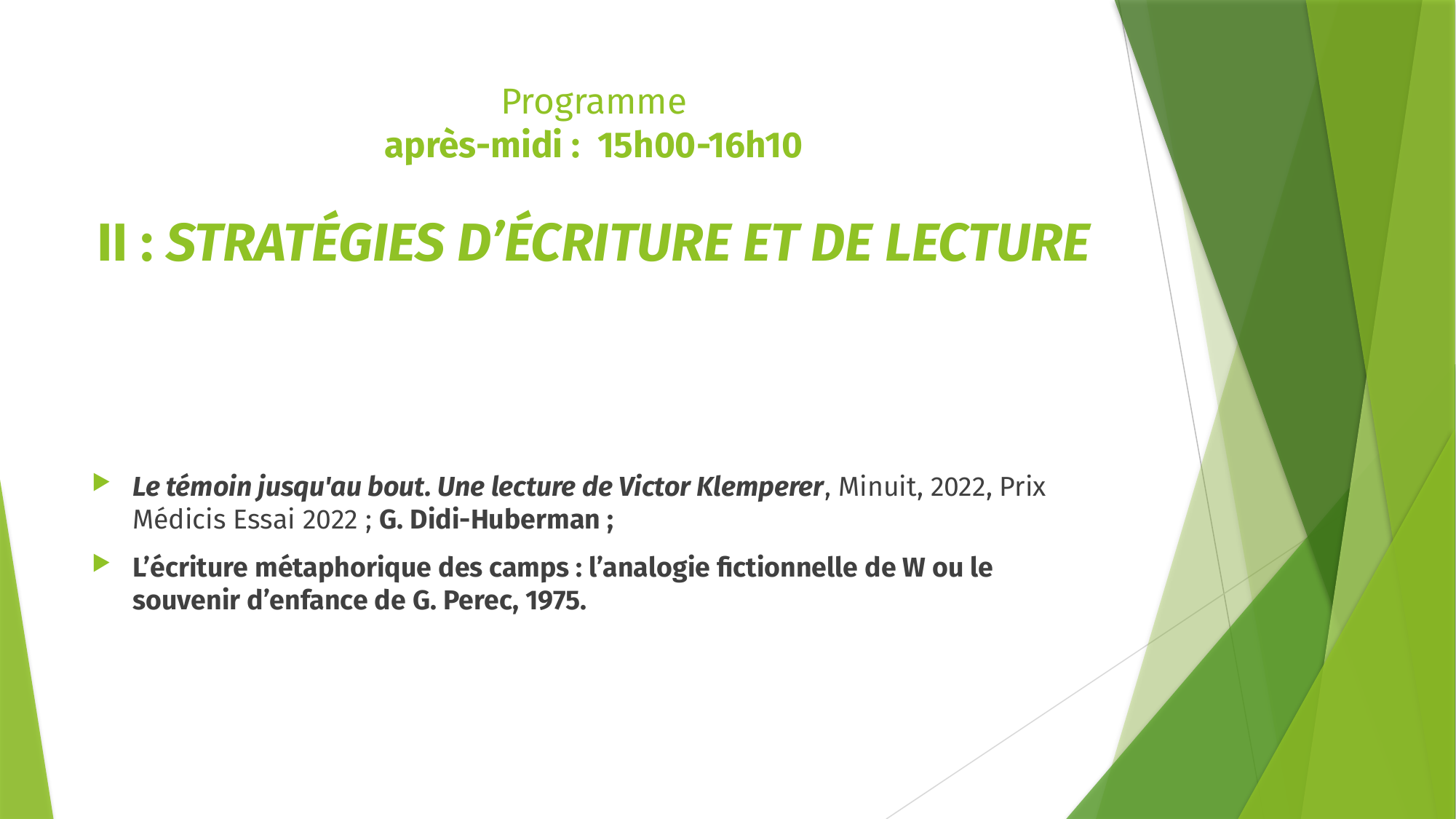

# Programme après-midi :  15h00-16h10 II : STRATÉGIES D’ÉCRITURE ET DE LECTURE
Le témoin jusqu'au bout. Une lecture de Victor Klemperer, Minuit, 2022, Prix Médicis Essai 2022 ; G. Didi-Huberman ;
L’écriture métaphorique des camps : l’analogie fictionnelle de W ou le souvenir d’enfance de G. Perec, 1975.